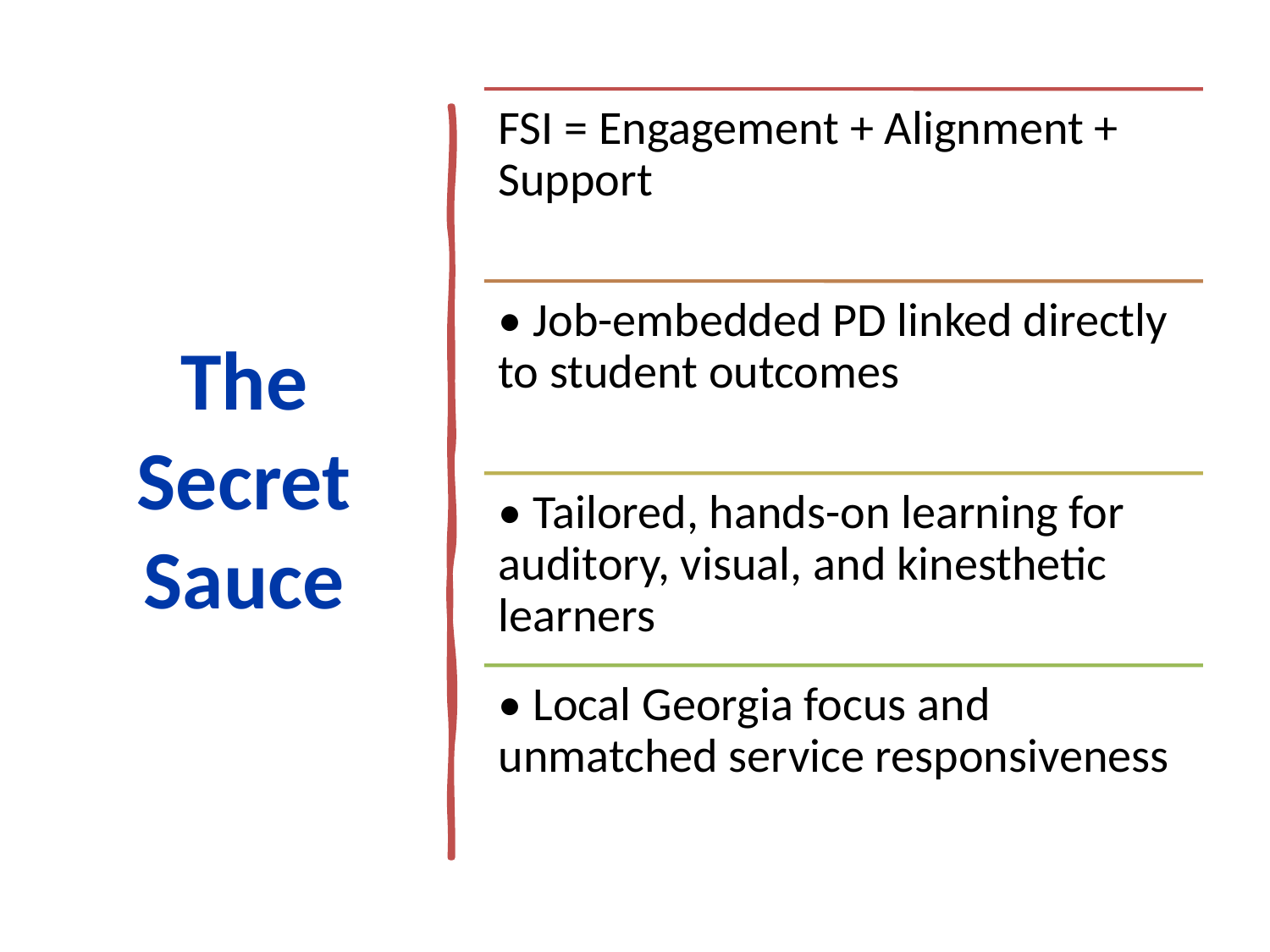

FSI = Engagement + Alignment + Support
• Job-embedded PD linked directly to student outcomes
• Tailored, hands-on learning for auditory, visual, and kinesthetic learners
• Local Georgia focus and unmatched service responsiveness
# The Secret Sauce